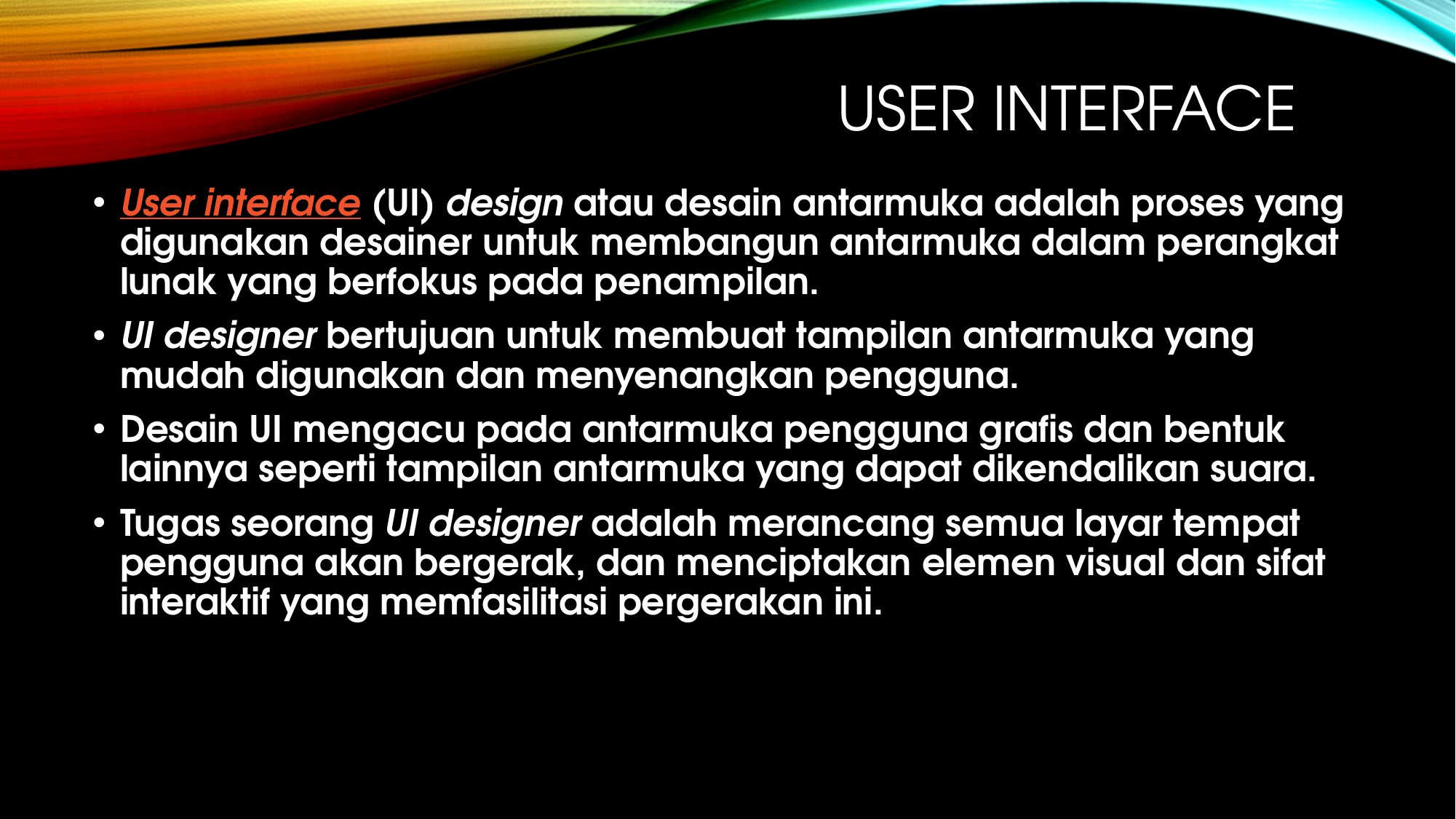

# User interface
User interface (UI) design atau desain antarmuka adalah proses yang digunakan desainer untuk membangun antarmuka dalam perangkat lunak yang berfokus pada penampilan.
UI designer bertujuan untuk membuat tampilan antarmuka yang mudah digunakan dan menyenangkan pengguna.
Desain UI mengacu pada antarmuka pengguna grafis dan bentuk lainnya seperti tampilan antarmuka yang dapat dikendalikan suara.
Tugas seorang UI designer adalah merancang semua layar tempat pengguna akan bergerak, dan menciptakan elemen visual dan sifat interaktif yang memfasilitasi pergerakan ini.